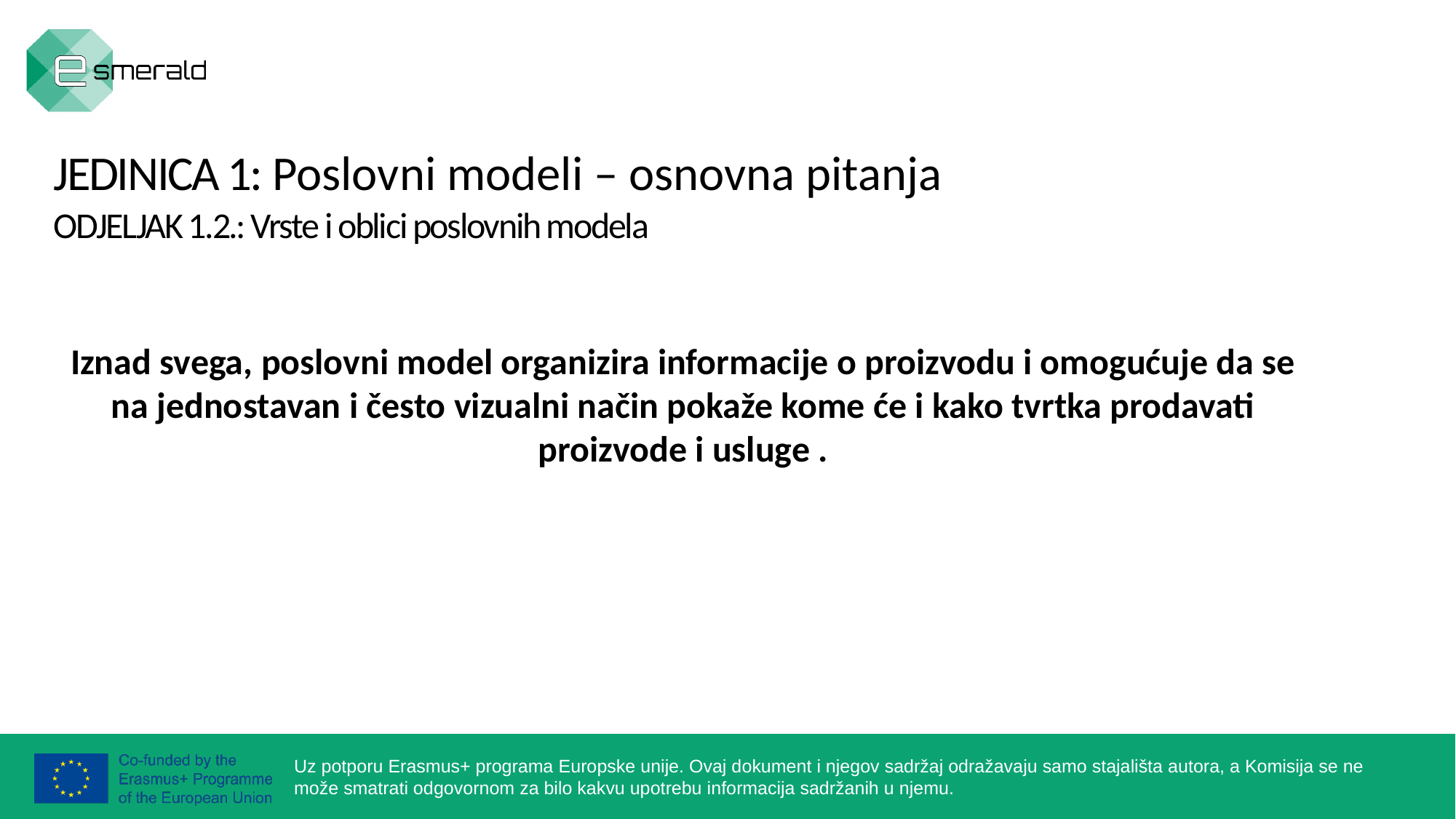

JEDINICA 1: Poslovni modeli – osnovna pitanja
ODJELJAK 1.2.: Vrste i oblici poslovnih modela

Iznad svega, poslovni model organizira informacije o proizvodu i omogućuje da se na jednostavan i često vizualni način pokaže kome će i kako tvrtka prodavati proizvode i usluge .